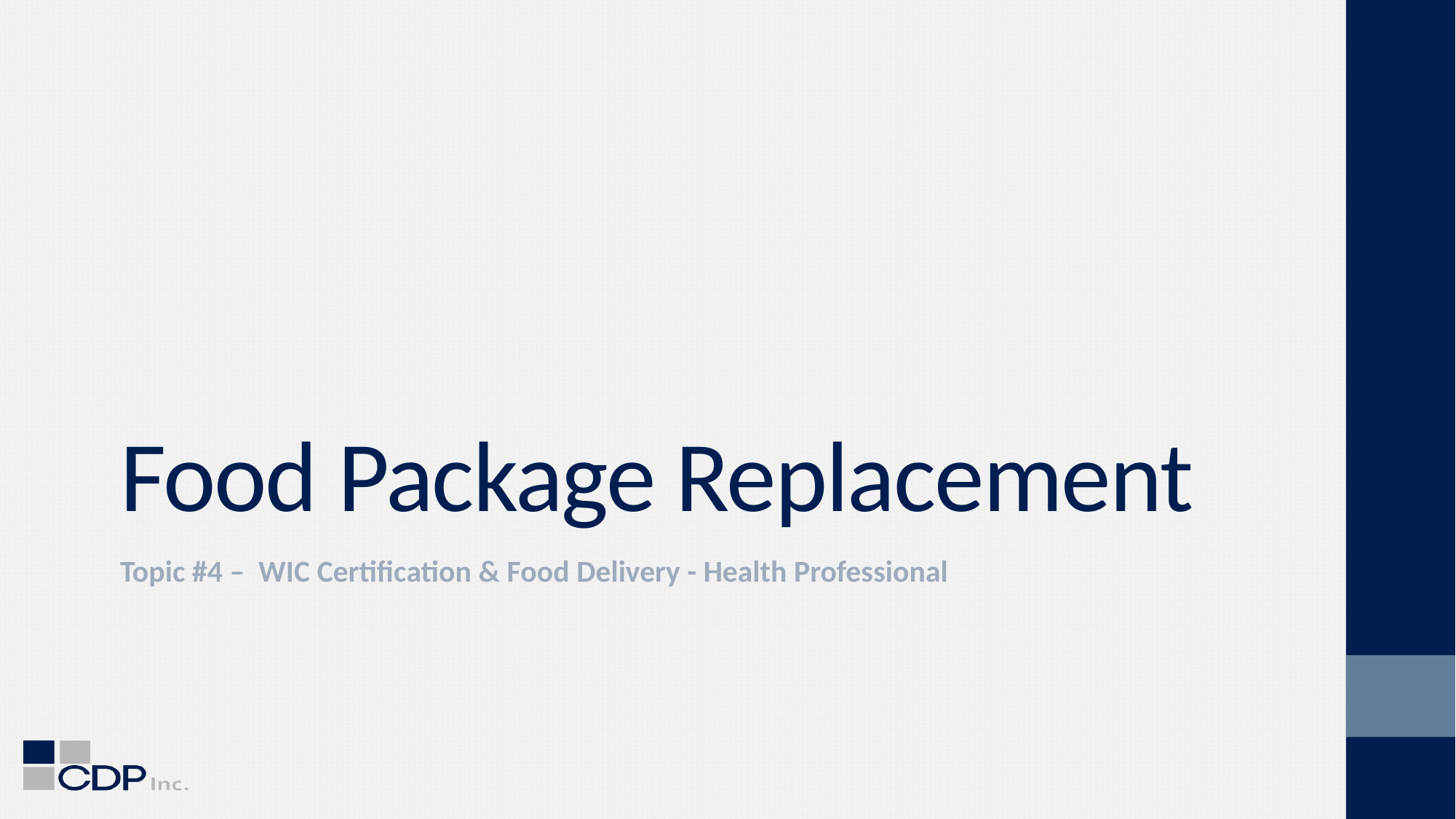

# Food Package Replacement
Topic #4 –  WIC Certification & Food Delivery - Health Professional